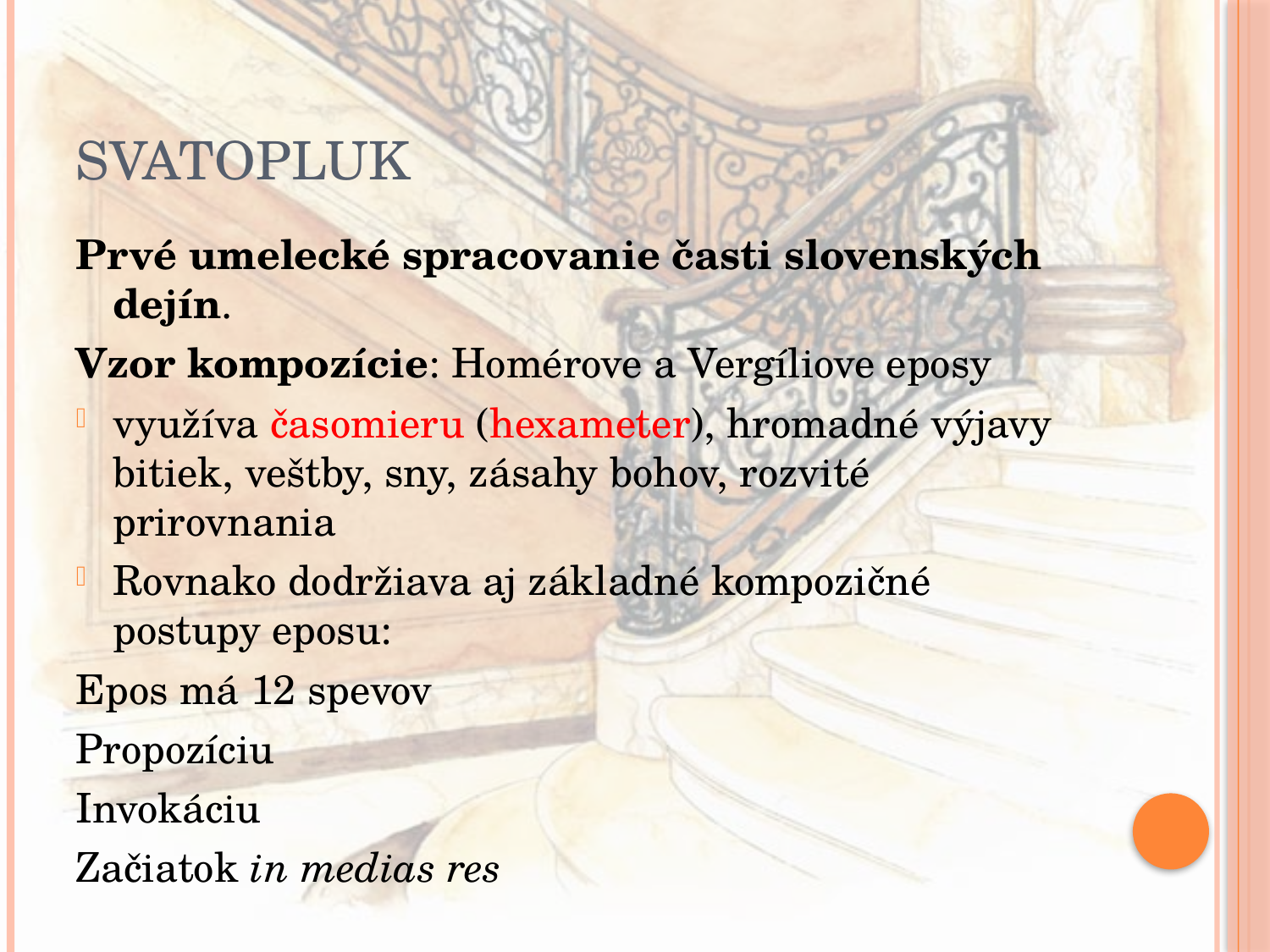

# SVATOPLUK
Prvé umelecké spracovanie časti slovenských dejín.
Vzor kompozície: Homérove a Vergíliove eposy
využíva časomieru (hexameter), hromadné výjavy bitiek, veštby, sny, zásahy bohov, rozvité prirovnania
Rovnako dodržiava aj základné kompozičné postupy eposu:
Epos má 12 spevov
Propozíciu
Invokáciu
Začiatok in medias res